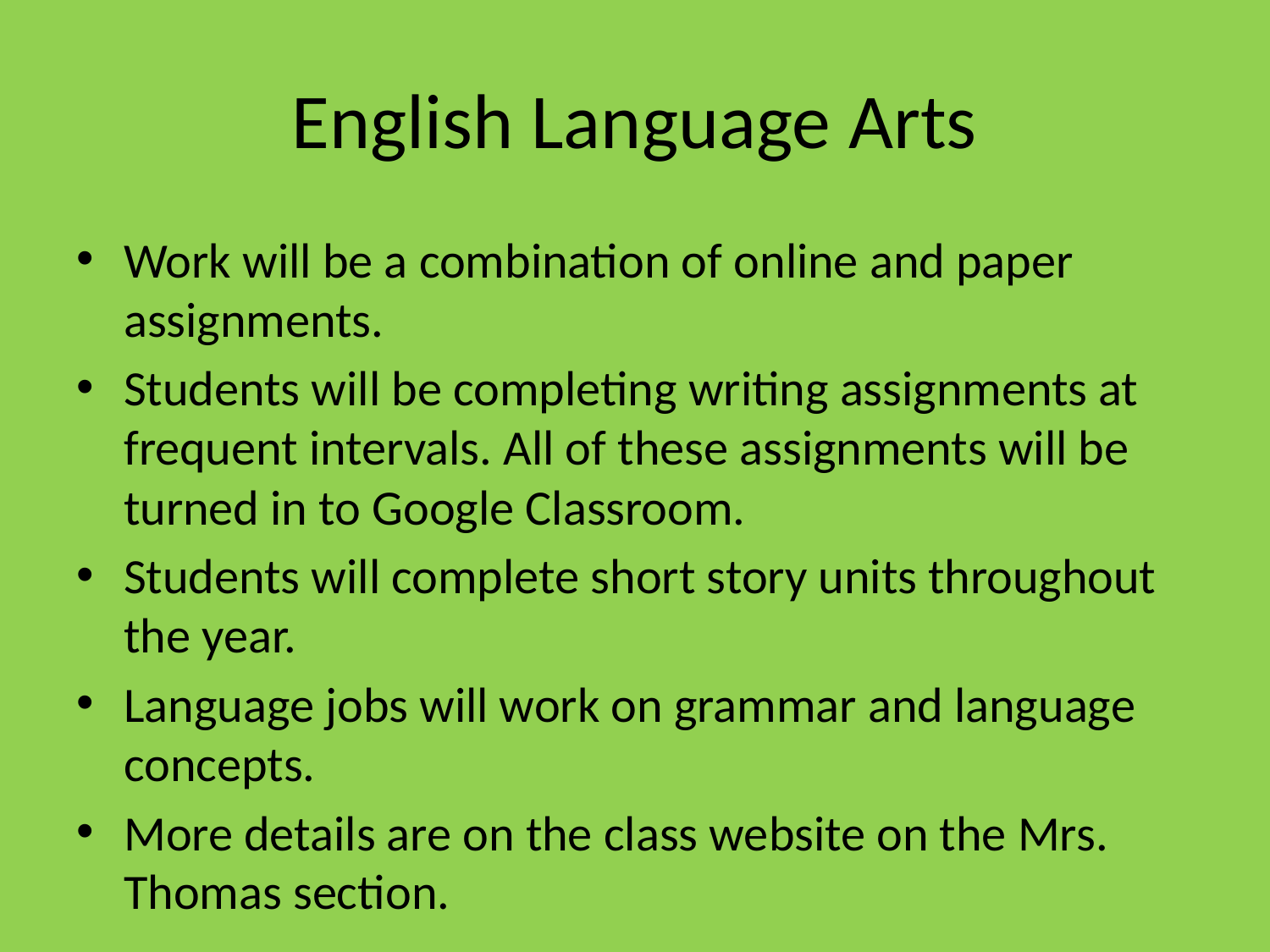

# English Language Arts
Work will be a combination of online and paper assignments.
Students will be completing writing assignments at frequent intervals. All of these assignments will be turned in to Google Classroom.
Students will complete short story units throughout the year.
Language jobs will work on grammar and language concepts.
More details are on the class website on the Mrs. Thomas section.